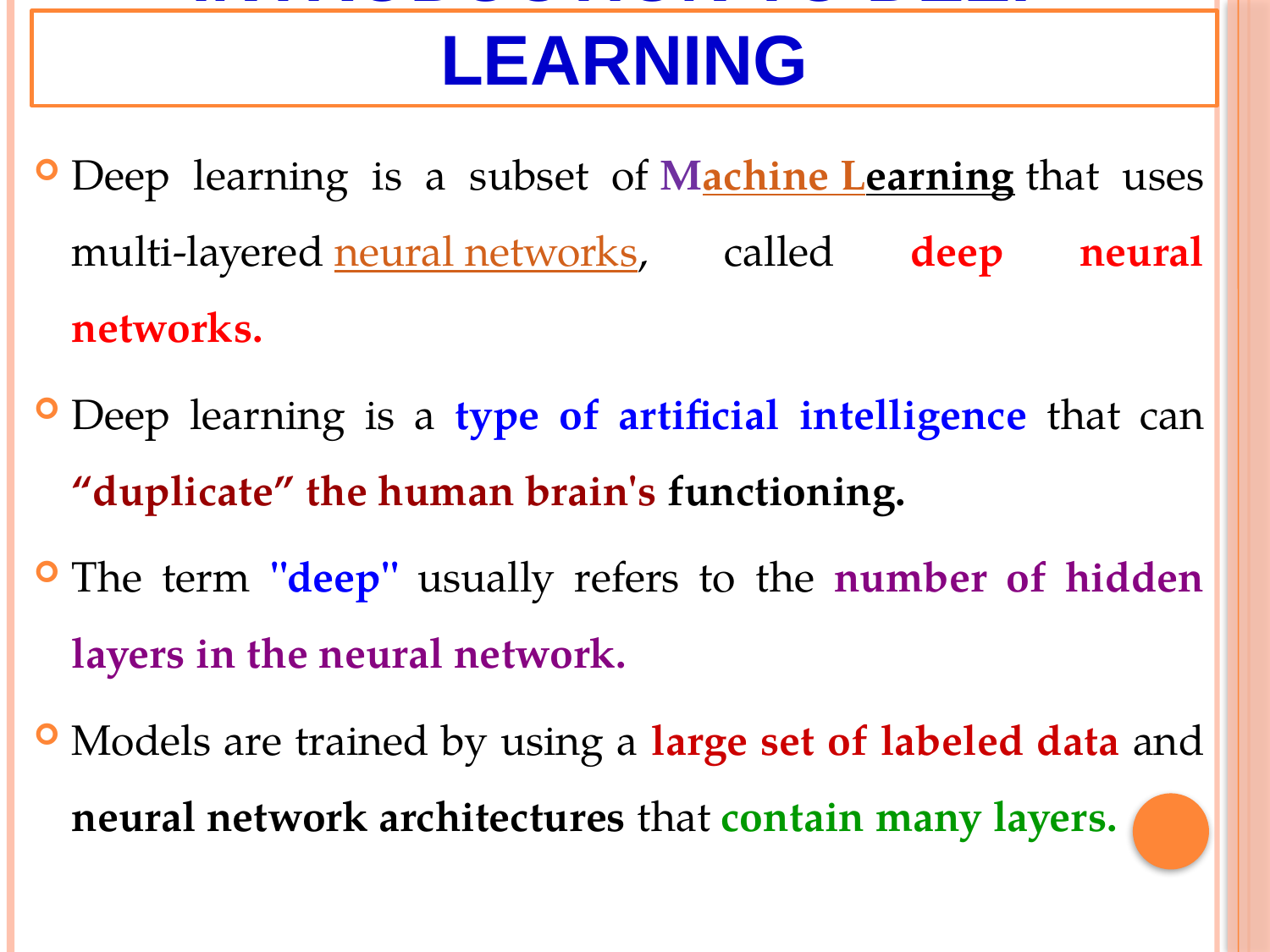

# Introduction to Deep Learning
Deep learning is a subset of Machine Learning that uses multi-layered neural networks, called deep neural networks.
Deep learning is a type of artificial intelligence that can “duplicate” the human brain's functioning.
The term "deep" usually refers to the number of hidden layers in the neural network.
Models are trained by using a large set of labeled data and neural network architectures that contain many layers.